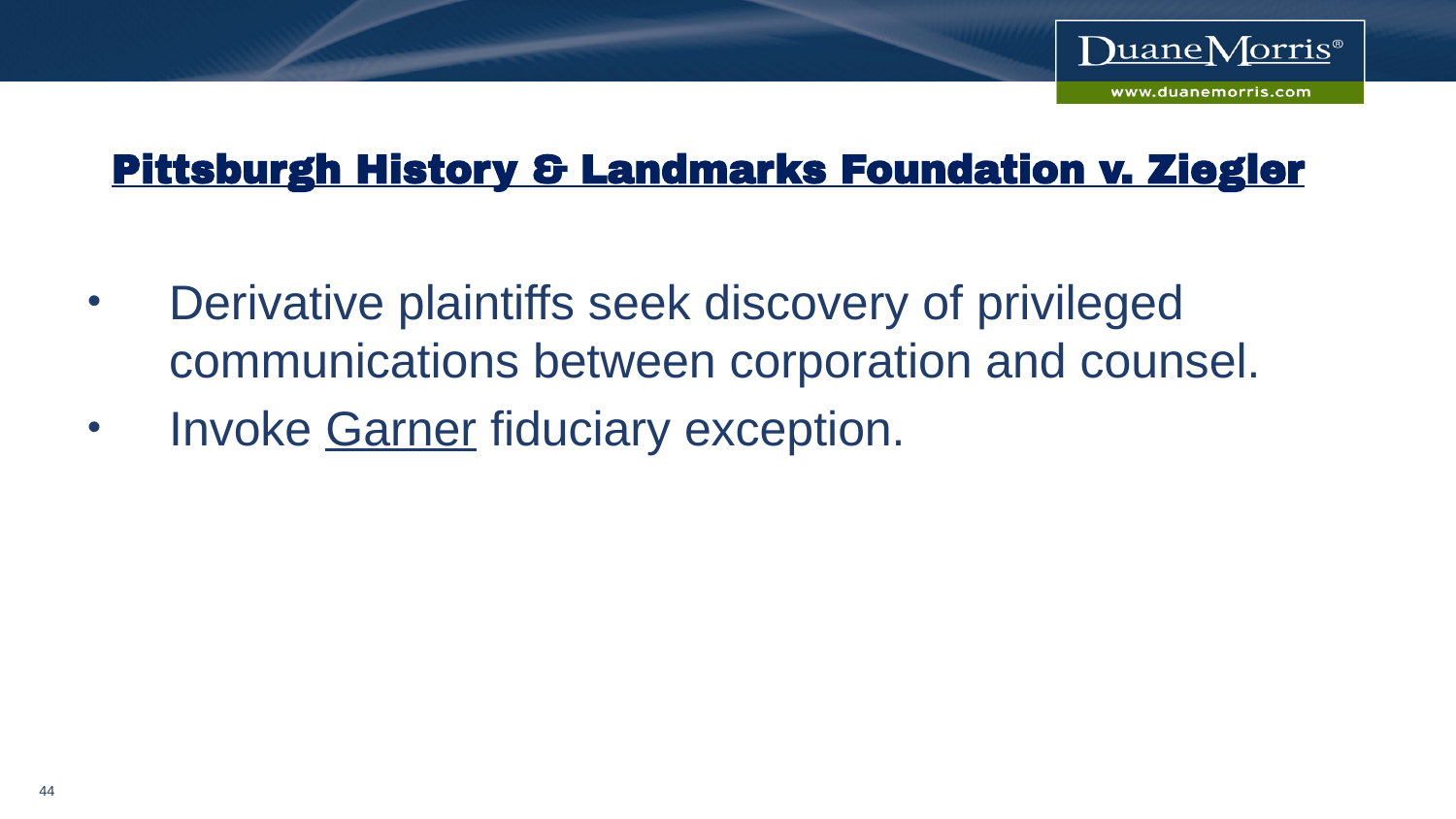

Pittsburgh History & Landmarks Foundation v. Ziegler
Derivative plaintiffs seek discovery of privileged communications between corporation and counsel.
Invoke Garner fiduciary exception.
44